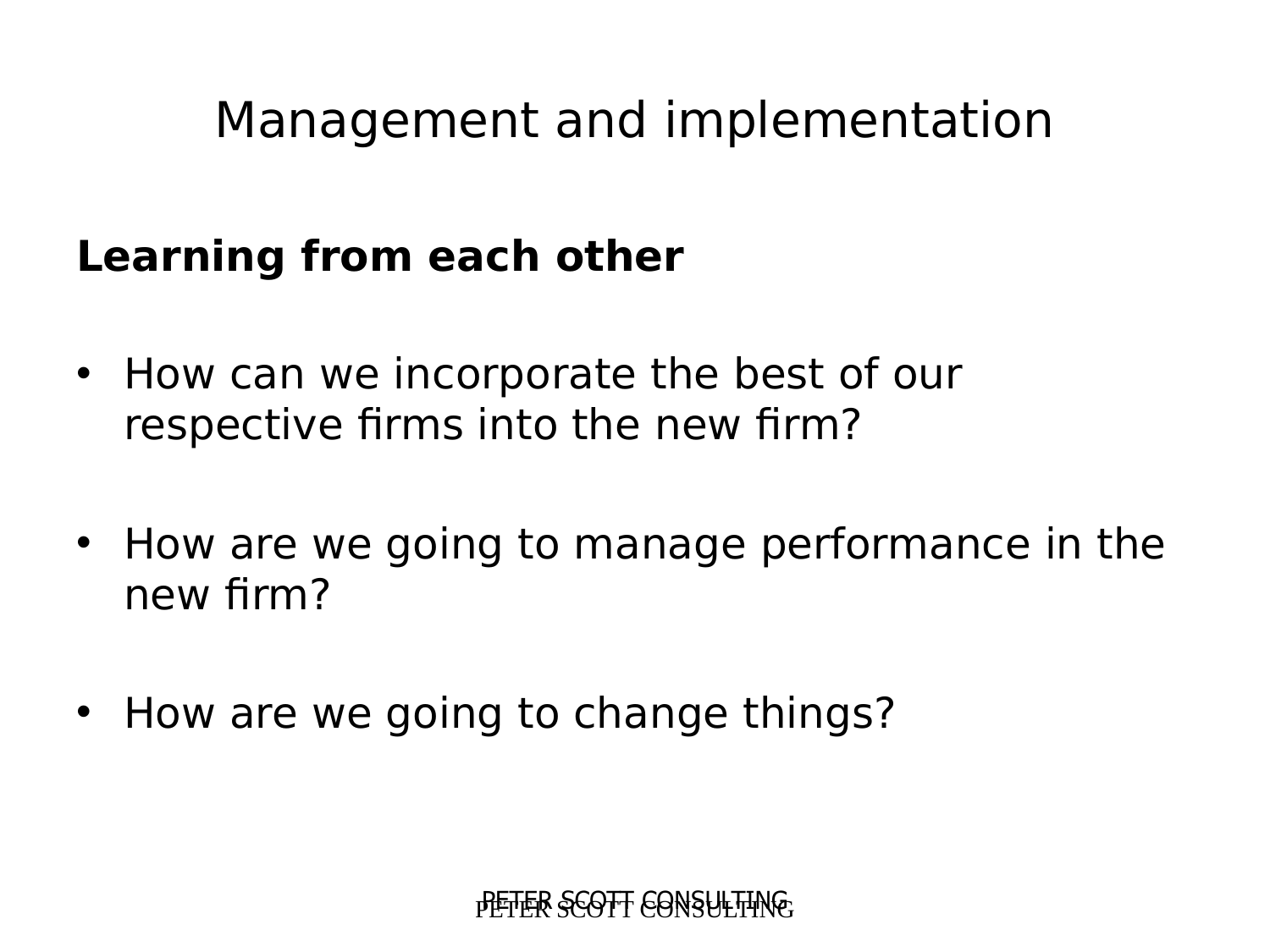

Management and implementation
Learning from each other

How can we incorporate the best of our respective firms into the new firm?

How are we going to manage performance in the new firm?

How are we going to change things?
PETER SCOTT CONSULTING
PETER SCOTT CONSULTING